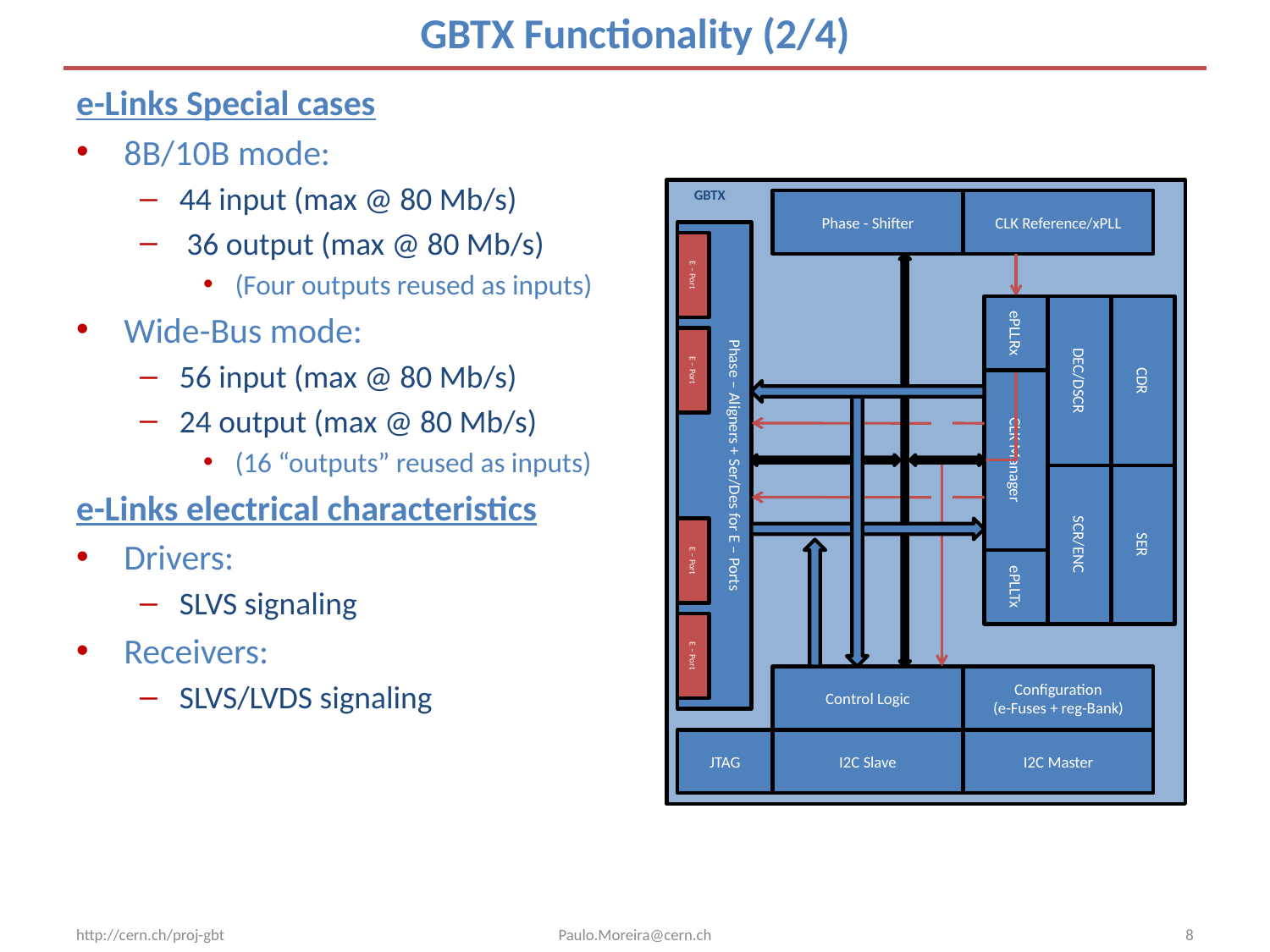

# GBTX Functionality (2/4)
e-Links Special cases
8B/10B mode:
44 input (max @ 80 Mb/s)
 36 output (max @ 80 Mb/s)
(Four outputs reused as inputs)
Wide-Bus mode:
56 input (max @ 80 Mb/s)
24 output (max @ 80 Mb/s)
(16 “outputs” reused as inputs)
e-Links electrical characteristics
Drivers:
SLVS signaling
Receivers:
SLVS/LVDS signaling

GBTX
Phase - Shifter
CLK Reference/xPLL

E – Port
ePLLRx
DEC/DSCR
CDR
E – Port

Phase – Aligners + Ser/Des for E – Ports
CLK Manager
SCR/ENC
SER

E – Port
ePLLTx

E – Port
Control Logic
Configuration
(e-Fuses + reg-Bank)
JTAG
I2C Slave
I2C Master
http://cern.ch/proj-gbt
Paulo.Moreira@cern.ch
8